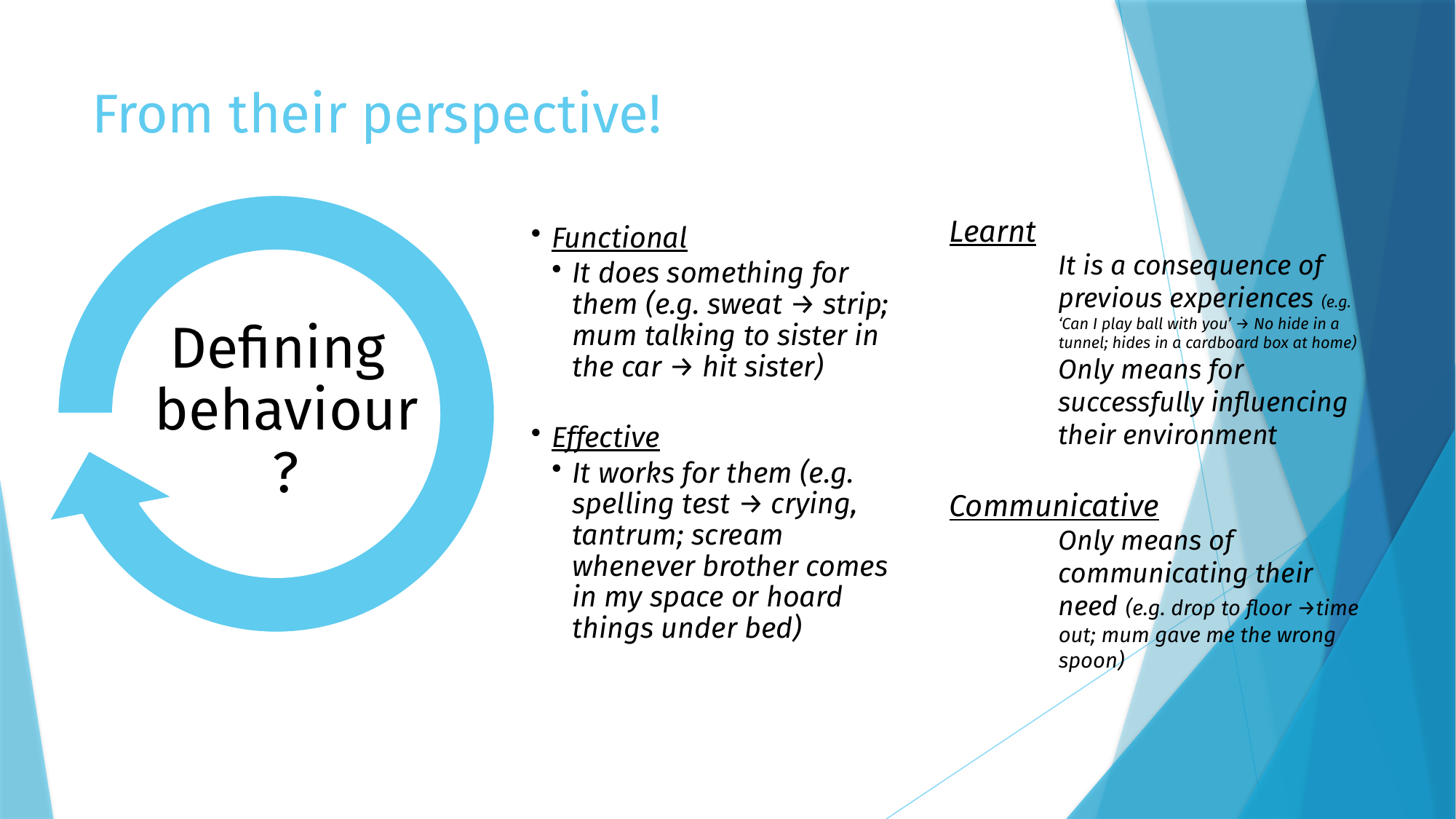

# From their perspective!
Functional
It does something for them (e.g. sweat → strip; mum talking to sister in the car → hit sister)

Effective
It works for them (e.g. spelling test → crying, tantrum; scream whenever brother comes in my space or hoard things under bed)
Defining  behaviour?
Learnt
It is a consequence of previous experiences (e.g. ‘Can I play ball with you’ → No hide in a tunnel; hides in a cardboard box at home)
Only means for successfully influencing their environment

Communicative
Only means of communicating their need (e.g. drop to floor →time out; mum gave me the wrong spoon)